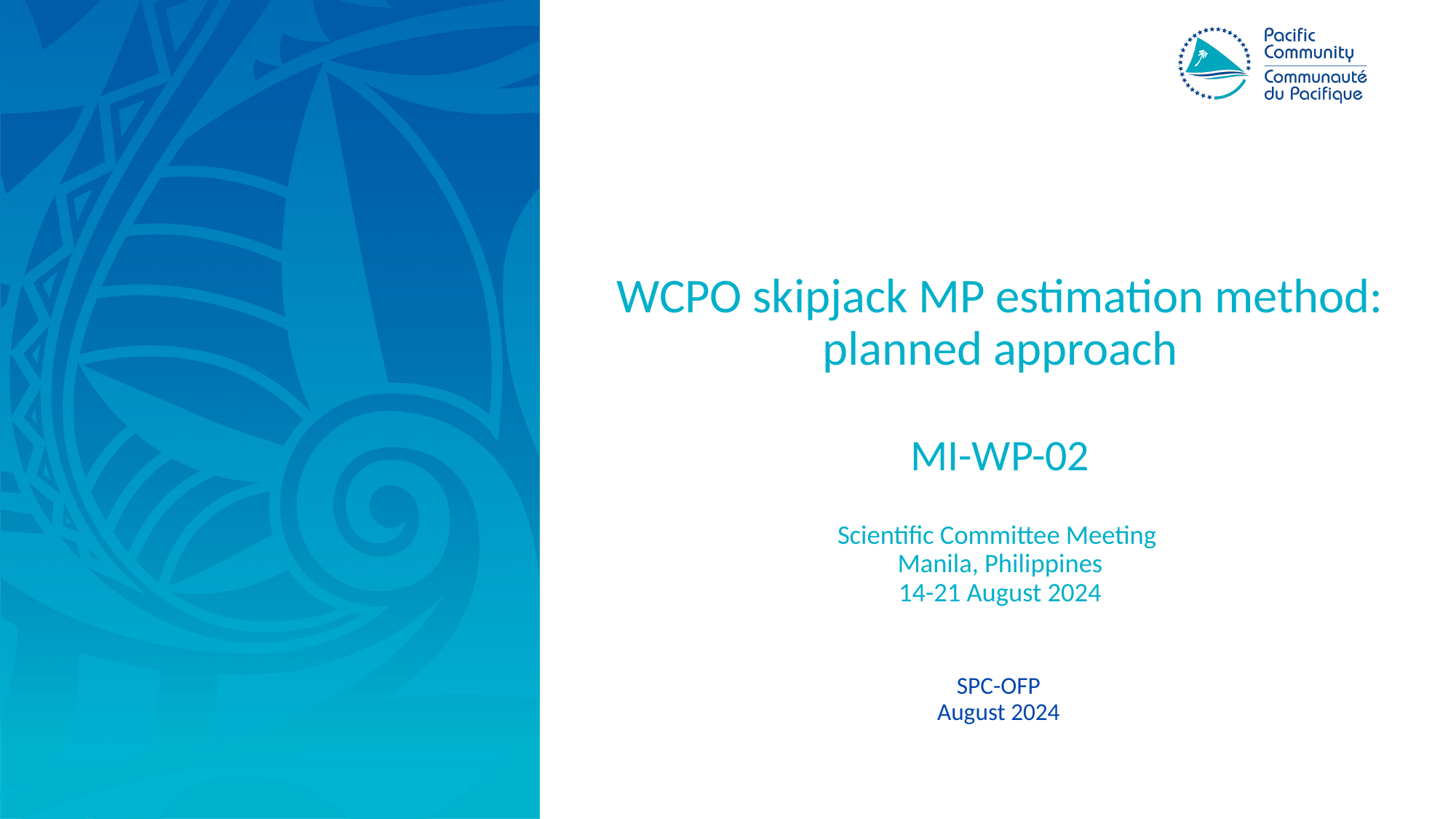

# WCPO skipjack MP estimation method: planned approach MI-WP-02 Scientific Committee Meeting Manila, Philippines 14-21 August 2024
SPC-OFP
August 2024